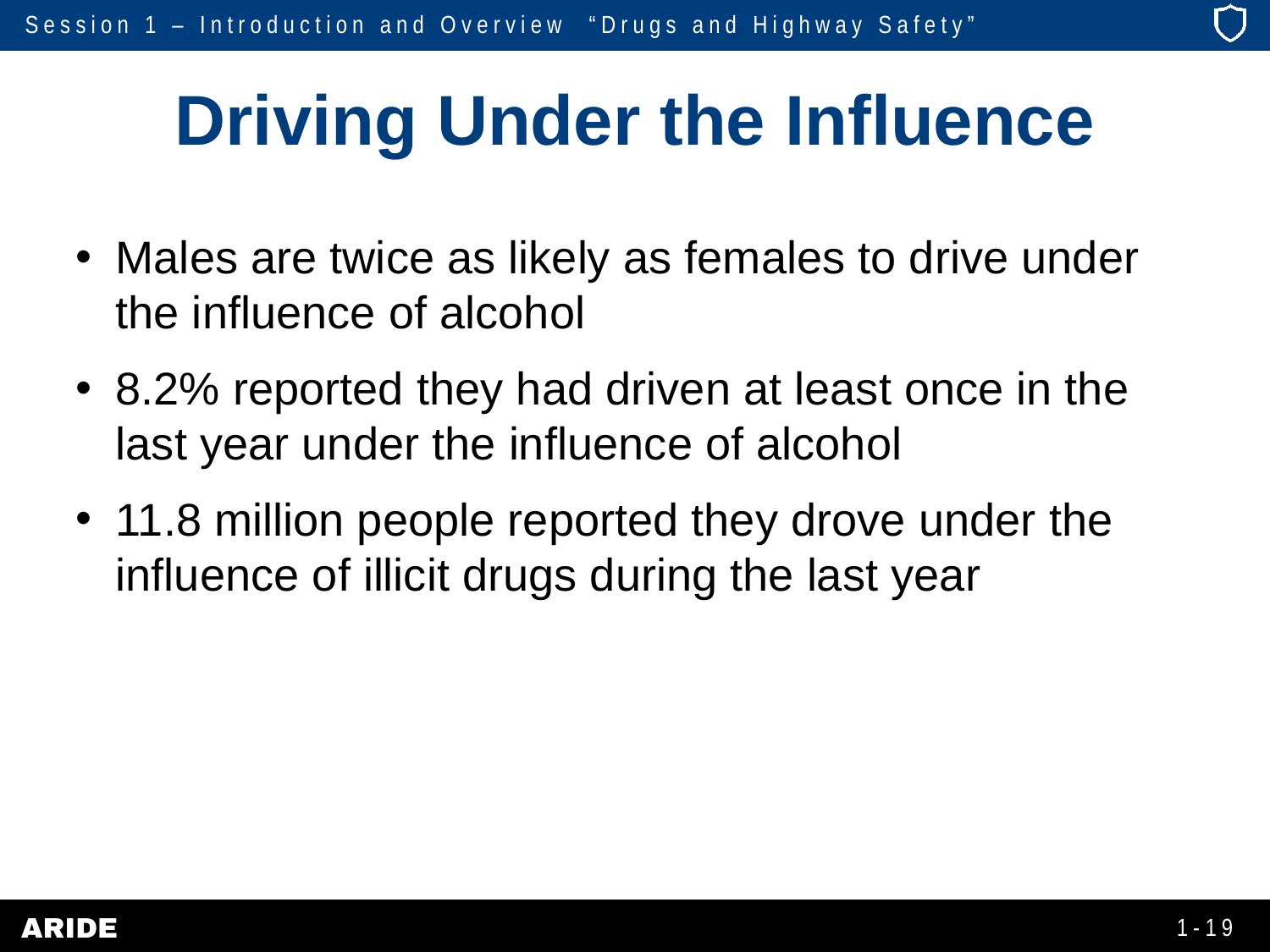

# Driving Under the Influence
Males are twice as likely as females to drive under the influence of alcohol
8.2% reported they had driven at least once in the last year under the influence of alcohol
11.8 million people reported they drove under the influence of illicit drugs during the last year

1-19